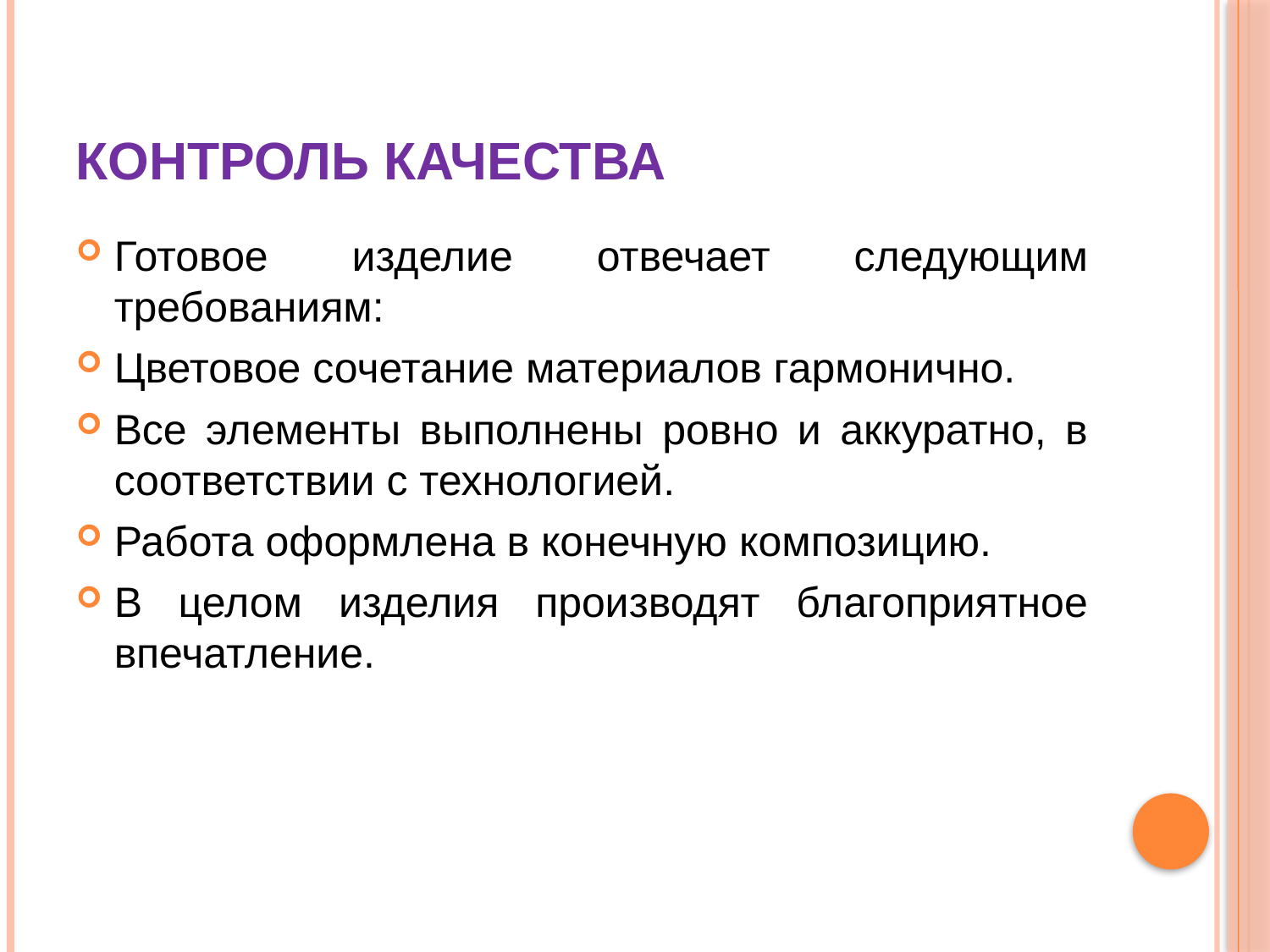

# Контроль качества
Готовое изделие отвечает следующим требованиям:
Цветовое сочетание материалов гармонично.
Все элементы выполнены ровно и аккуратно, в соответствии с технологией.
Работа оформлена в конечную композицию.
В целом изделия производят благоприятное впечатление.